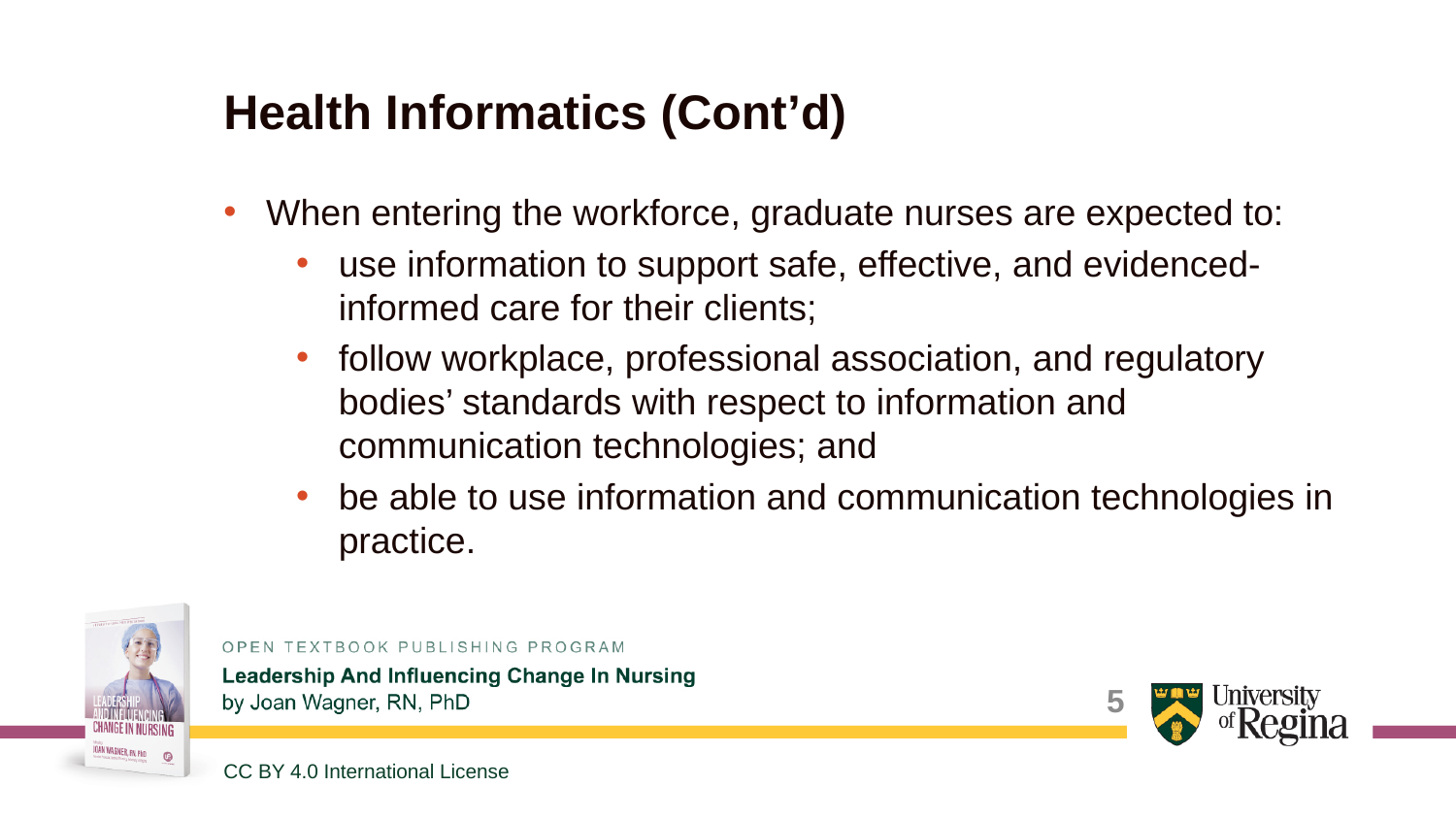

# Health Informatics (Cont’d)
When entering the workforce, graduate nurses are expected to:
use information to support safe, effective, and evidenced-informed care for their clients;
follow workplace, professional association, and regulatory bodies’ standards with respect to information and communication technologies; and
be able to use information and communication technologies in practice.

5
CC BY 4.0 International License